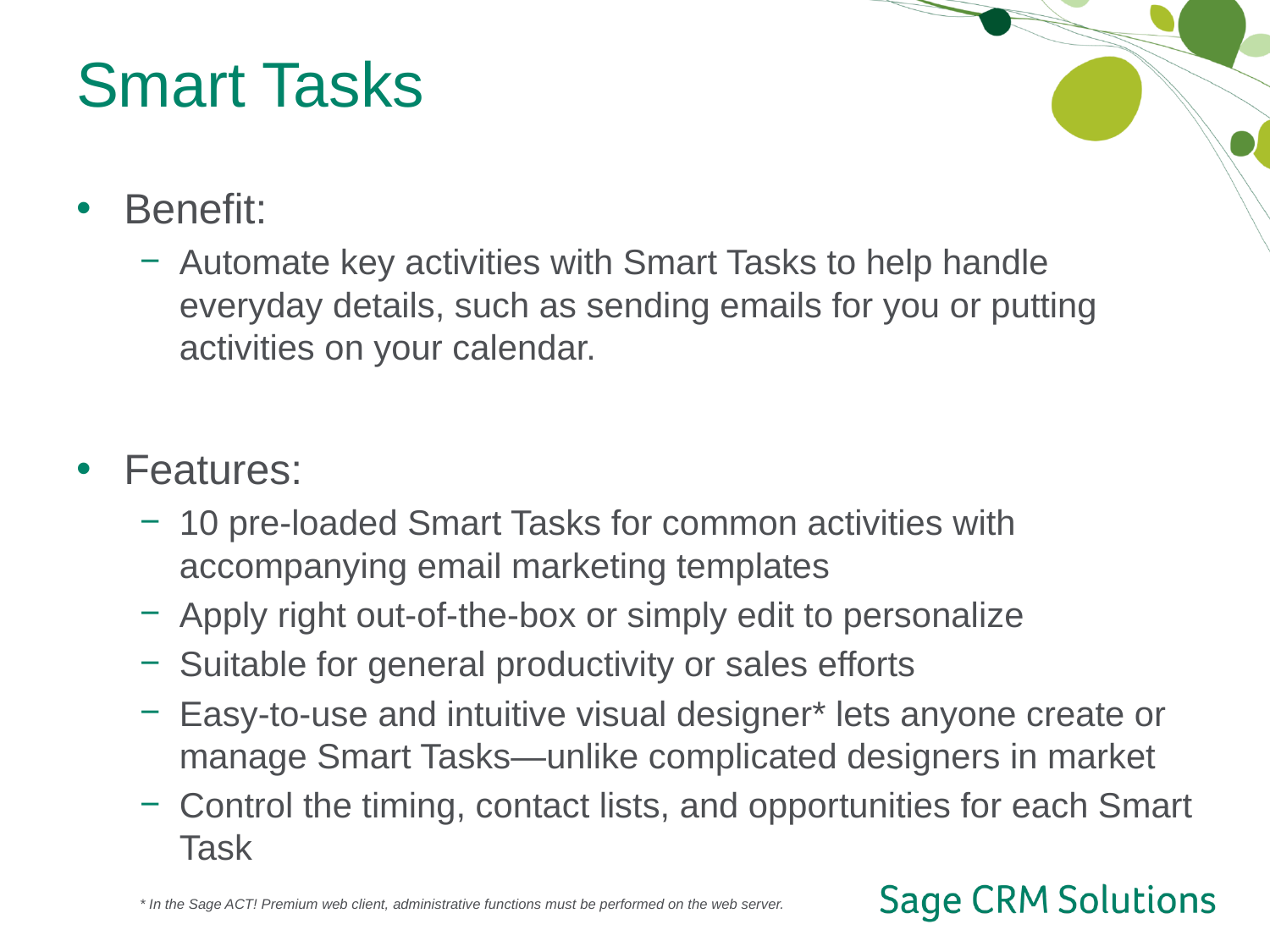

# Smart Tasks
Benefit:
Automate key activities with Smart Tasks to help handle everyday details, such as sending emails for you or putting activities on your calendar.

Features:
10 pre-loaded Smart Tasks for common activities with accompanying email marketing templates
Apply right out-of-the-box or simply edit to personalize
Suitable for general productivity or sales efforts
Easy-to-use and intuitive visual designer* lets anyone create or manage Smart Tasks—unlike complicated designers in market
Control the timing, contact lists, and opportunities for each Smart Task

* In the Sage ACT! Premium web client, administrative functions must be performed on the web server.